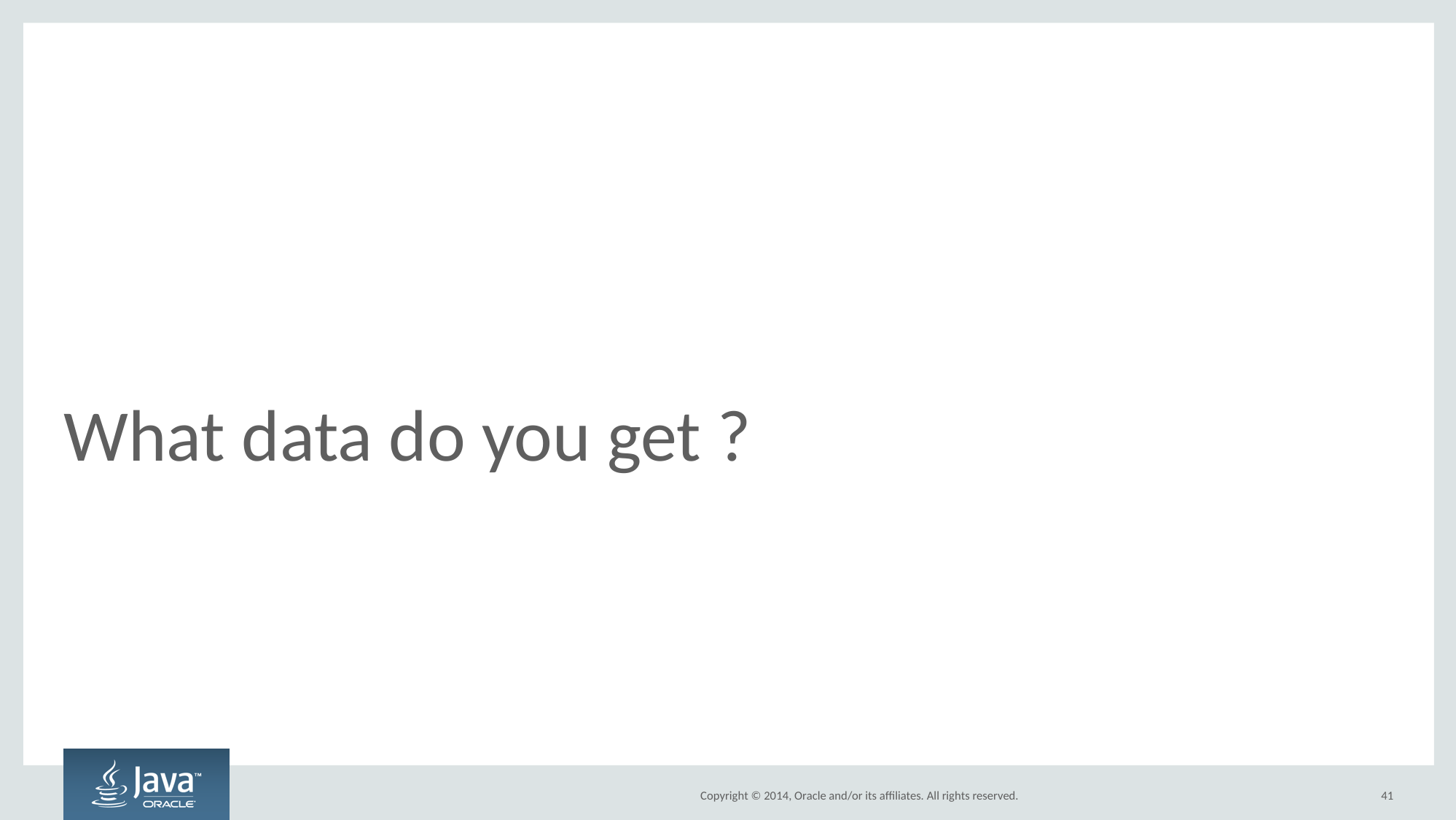

# What data do you get ?
41